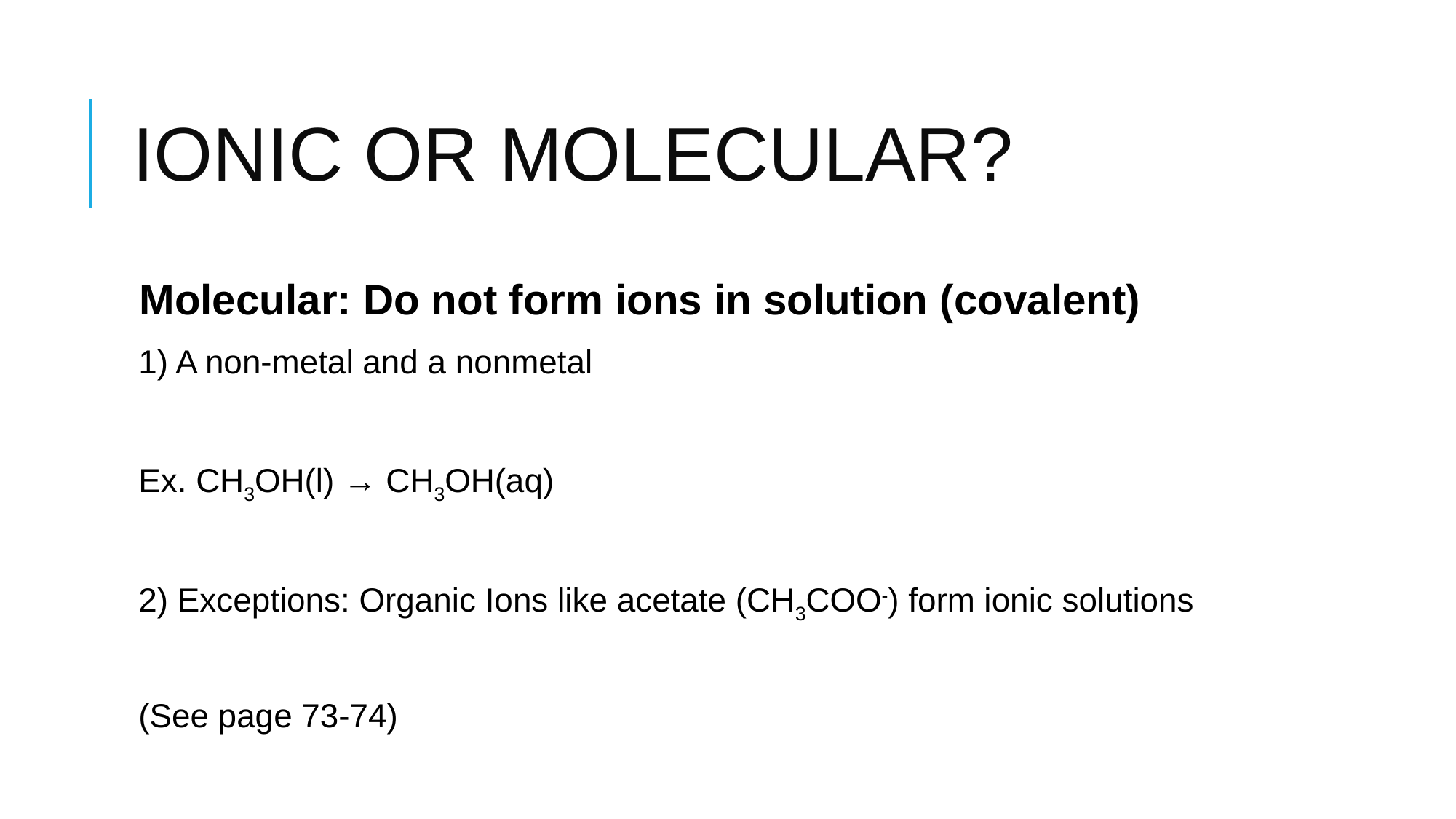

# IONIC OR MOLECULAR?
Molecular: Do not form ions in solution (covalent)
1) A non-metal and a nonmetal

Ex. CH3OH(l) → CH3OH(aq)

2) Exceptions: Organic Ions like acetate (CH3COO-) form ionic solutions

(See page 73-74)